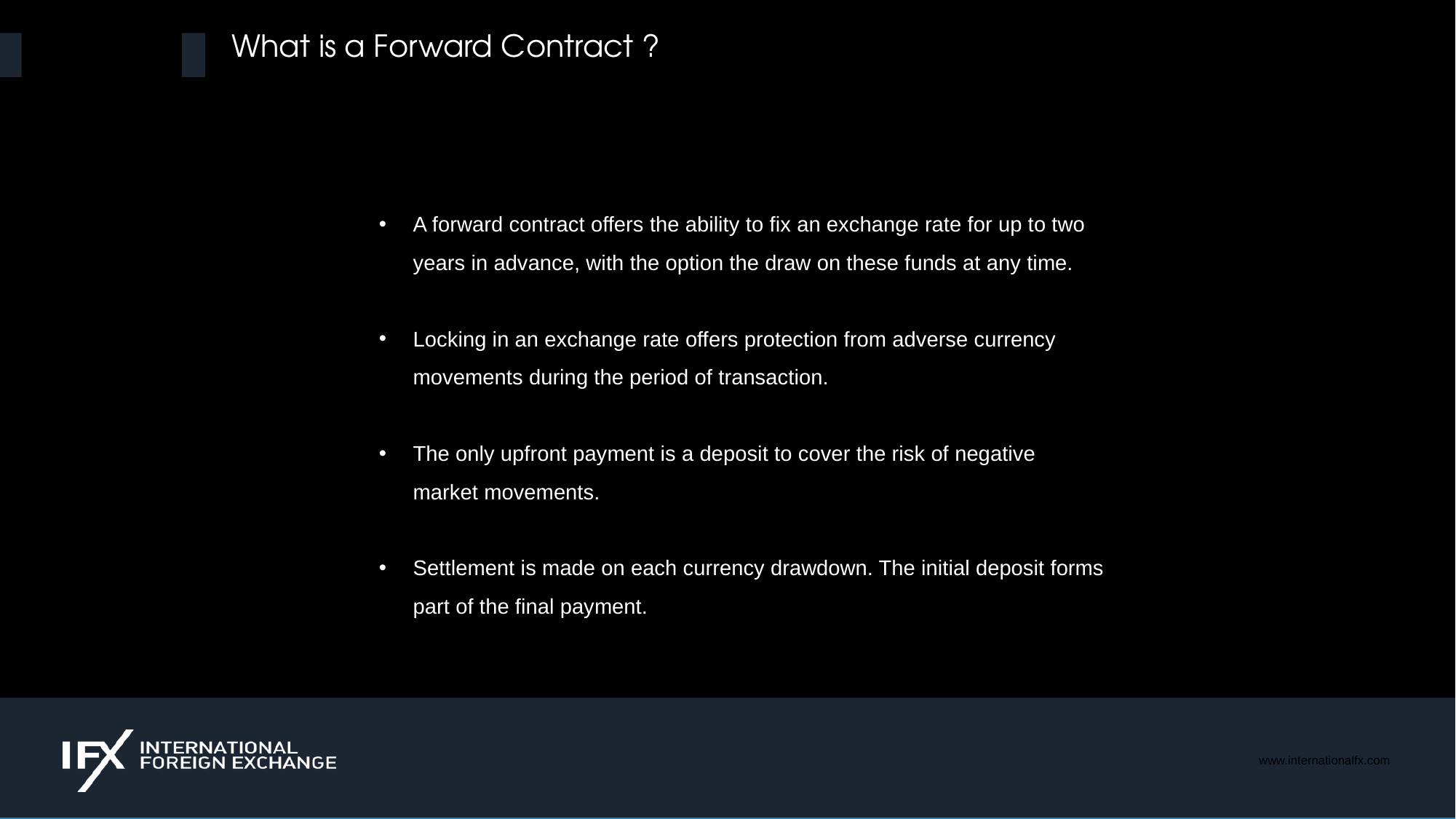

What is a Forward Contract ?

Working with us
A forward contract offers the ability to fix an exchange rate for up to two years in advance, with the option the draw on these funds at any time.

Locking in an exchange rate offers protection from adverse currency movements during the period of transaction.

The only upfront payment is a deposit to cover the risk of negative market movements.

Settlement is made on each currency drawdown. The initial deposit forms part of the final payment.